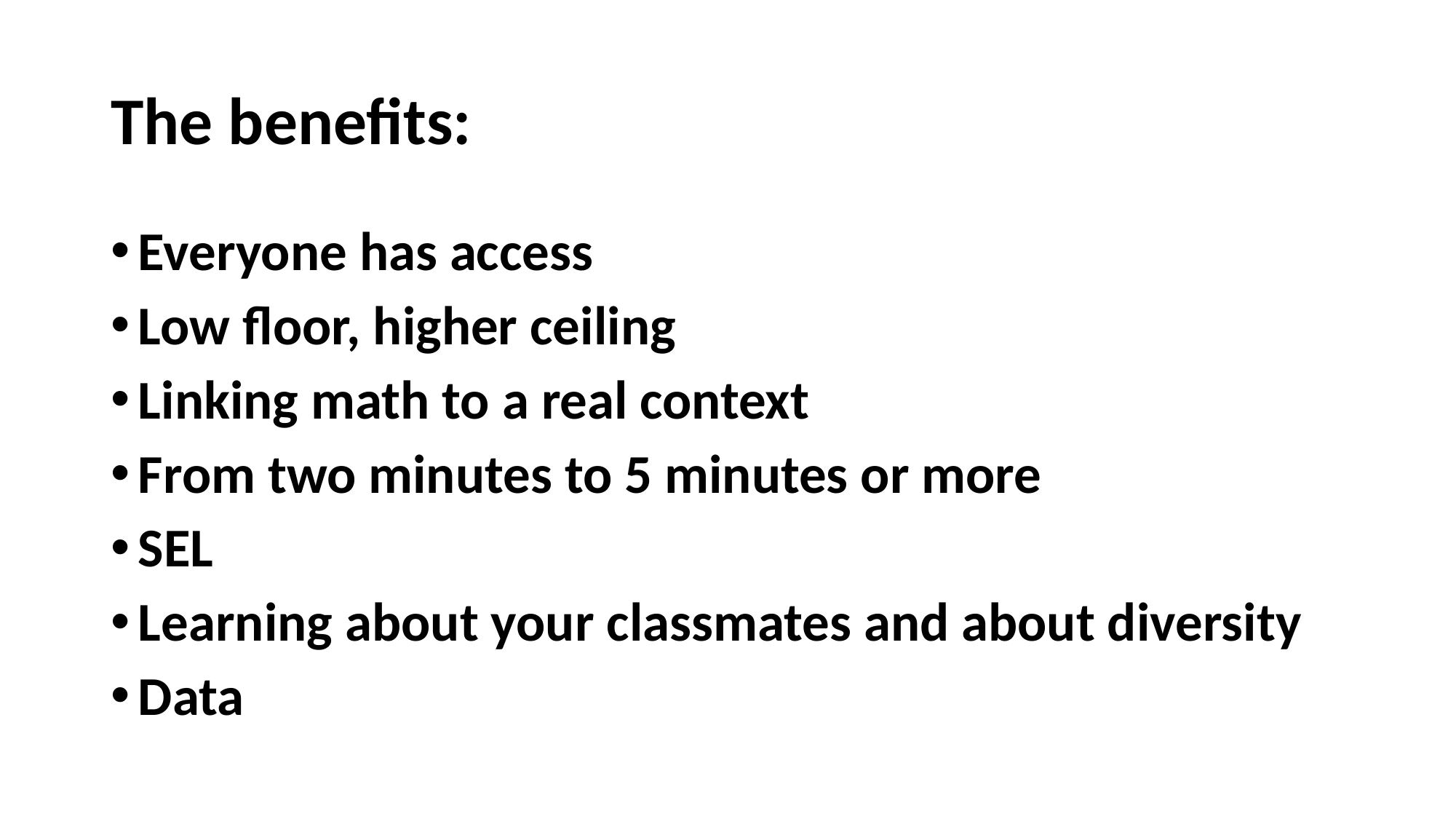

# The benefits:
Everyone has access
Low floor, higher ceiling
Linking math to a real context
From two minutes to 5 minutes or more
SEL
Learning about your classmates and about diversity
Data